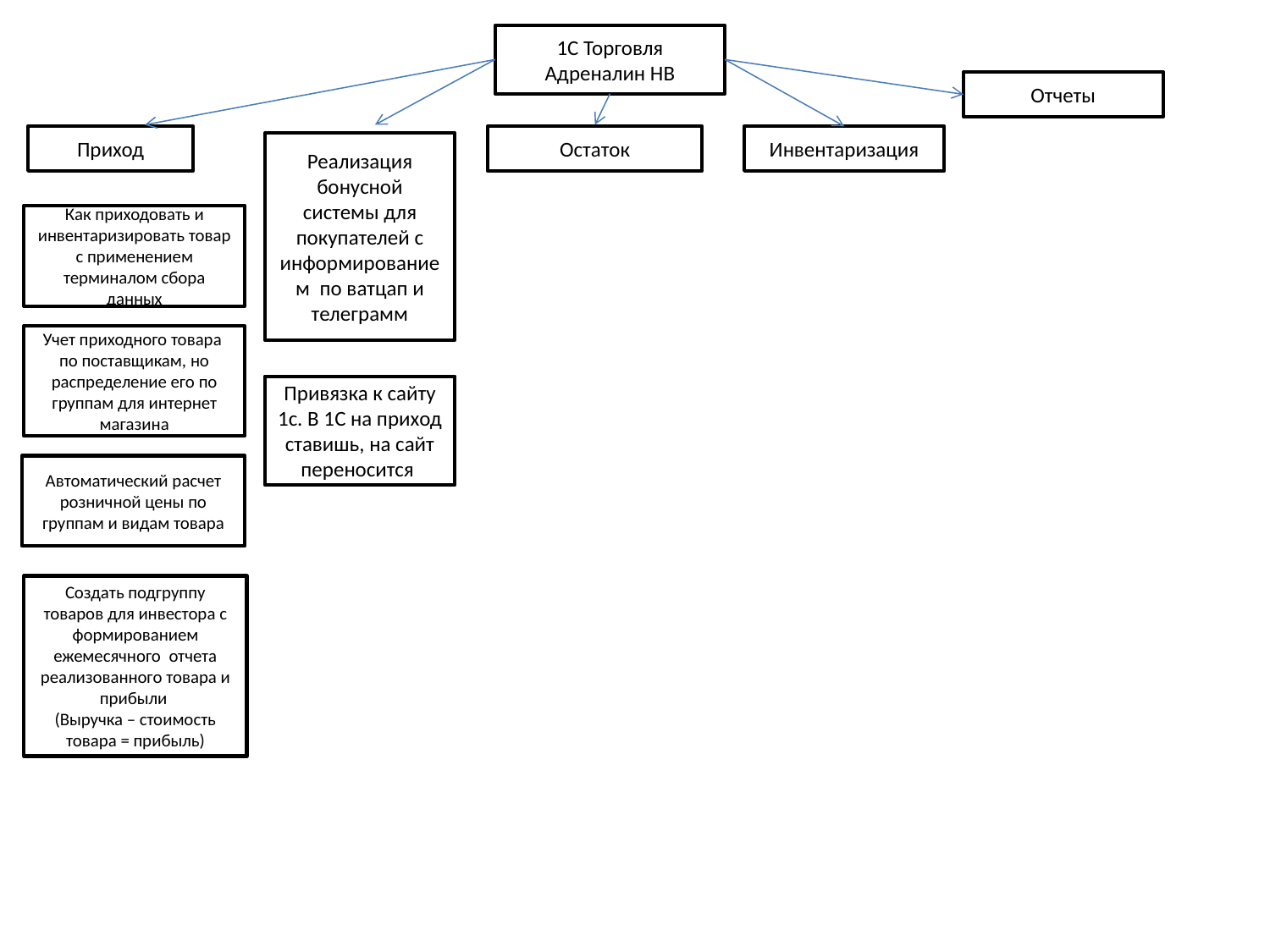

1С Торговля Адреналин НВ
Отчеты
Приход
Остаток
Инвентаризация
Реализация бонусной системы для покупателей с информированием  по ватцап и телеграмм
Как приходовать и инвентаризировать товар с применением терминалом сбора данных
Учет приходного товара  по поставщикам, но распределение его по группам для интернет магазина
Привязка к сайту 1с. В 1С на приход ставишь, на сайт переносится
Автоматический расчет розничной цены по группам и видам товара
Создать подгруппу товаров для инвестора с формированием ежемесячного  отчета реализованного товара и прибыли
(Выручка – стоимость товара = прибыль)